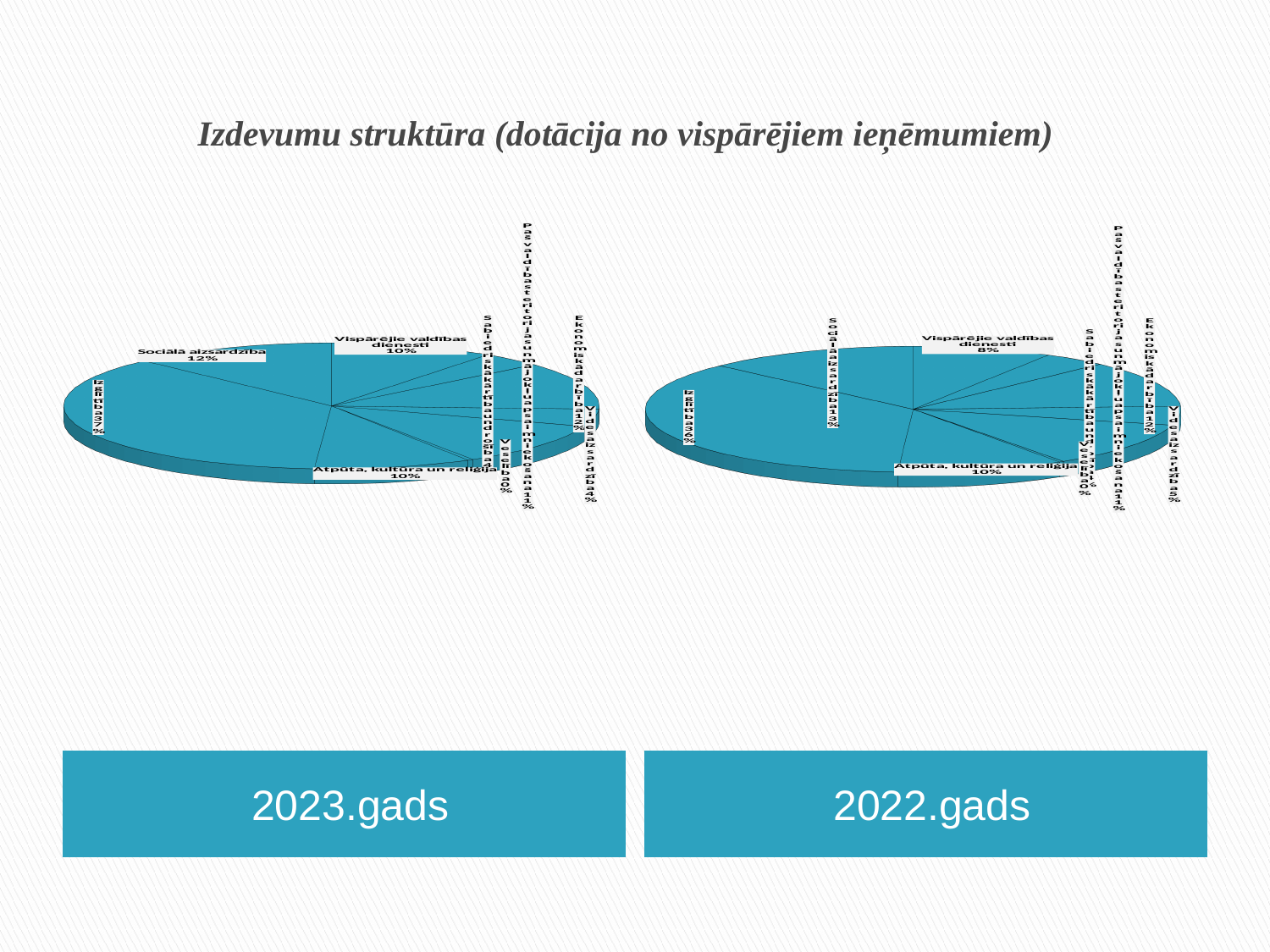

# Izdevumu struktūra (dotācija no vispārējiem ieņēmumiem)

[unsupported chart]

[unsupported chart]

2023.gads
2022.gads